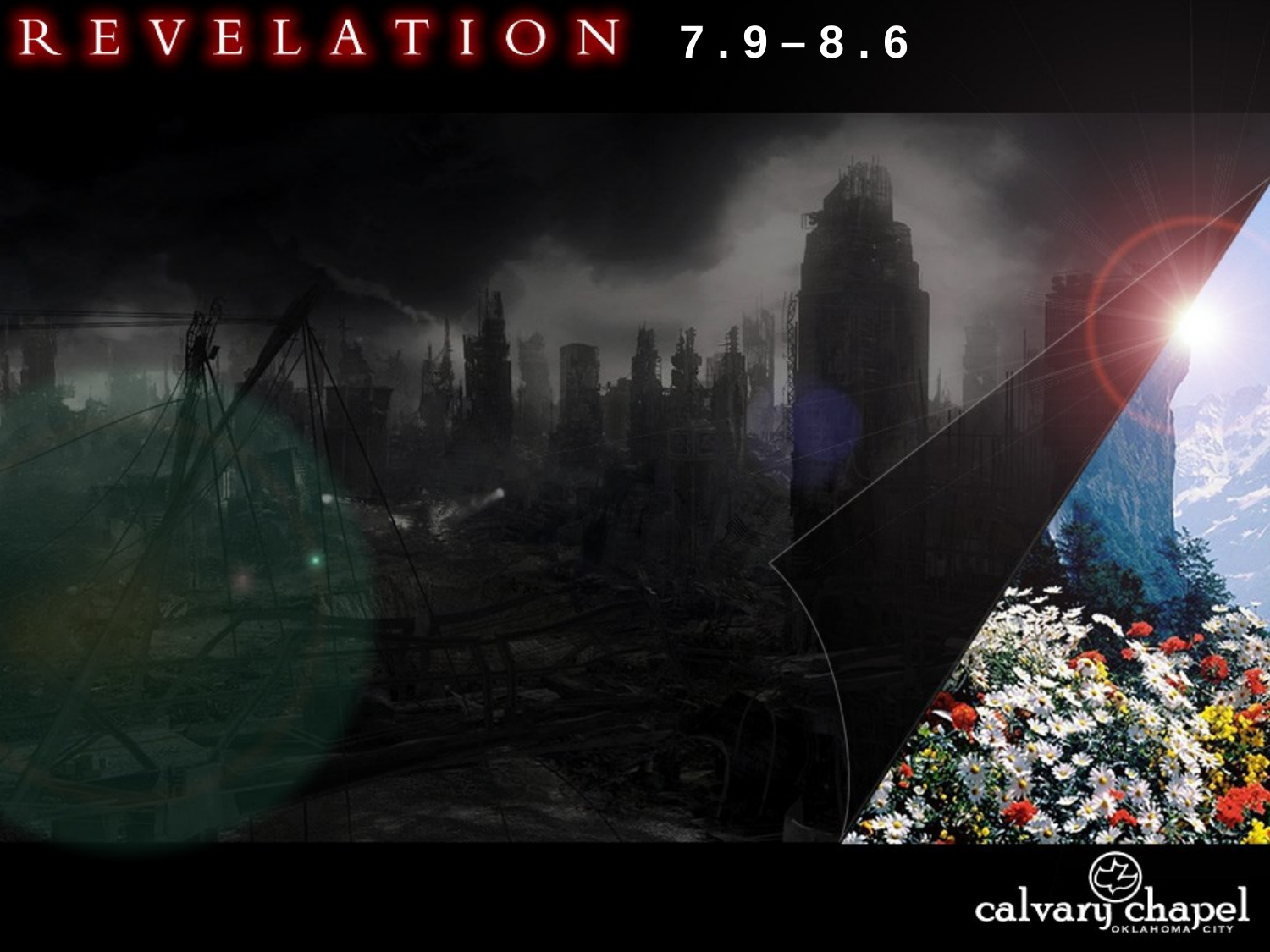

7 . 9 – 8 . 6